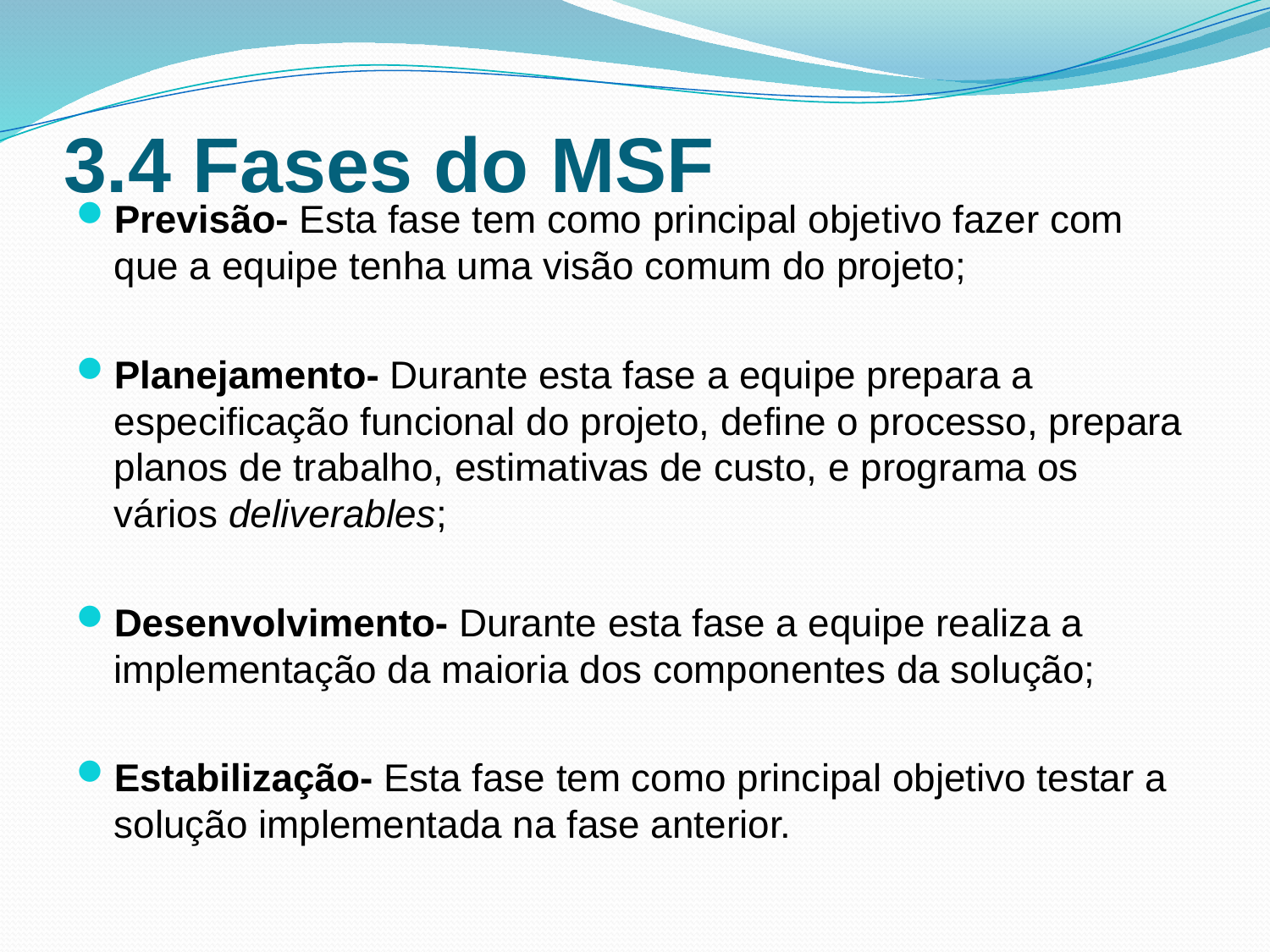

# 3.4 Fases do MSF
Previsão- Esta fase tem como principal objetivo fazer com que a equipe tenha uma visão comum do projeto;

Planejamento- Durante esta fase a equipe prepara a especificação funcional do projeto, define o processo, prepara planos de trabalho, estimativas de custo, e programa os vários deliverables;

Desenvolvimento- Durante esta fase a equipe realiza a implementação da maioria dos componentes da solução;

Estabilização- Esta fase tem como principal objetivo testar a solução implementada na fase anterior.